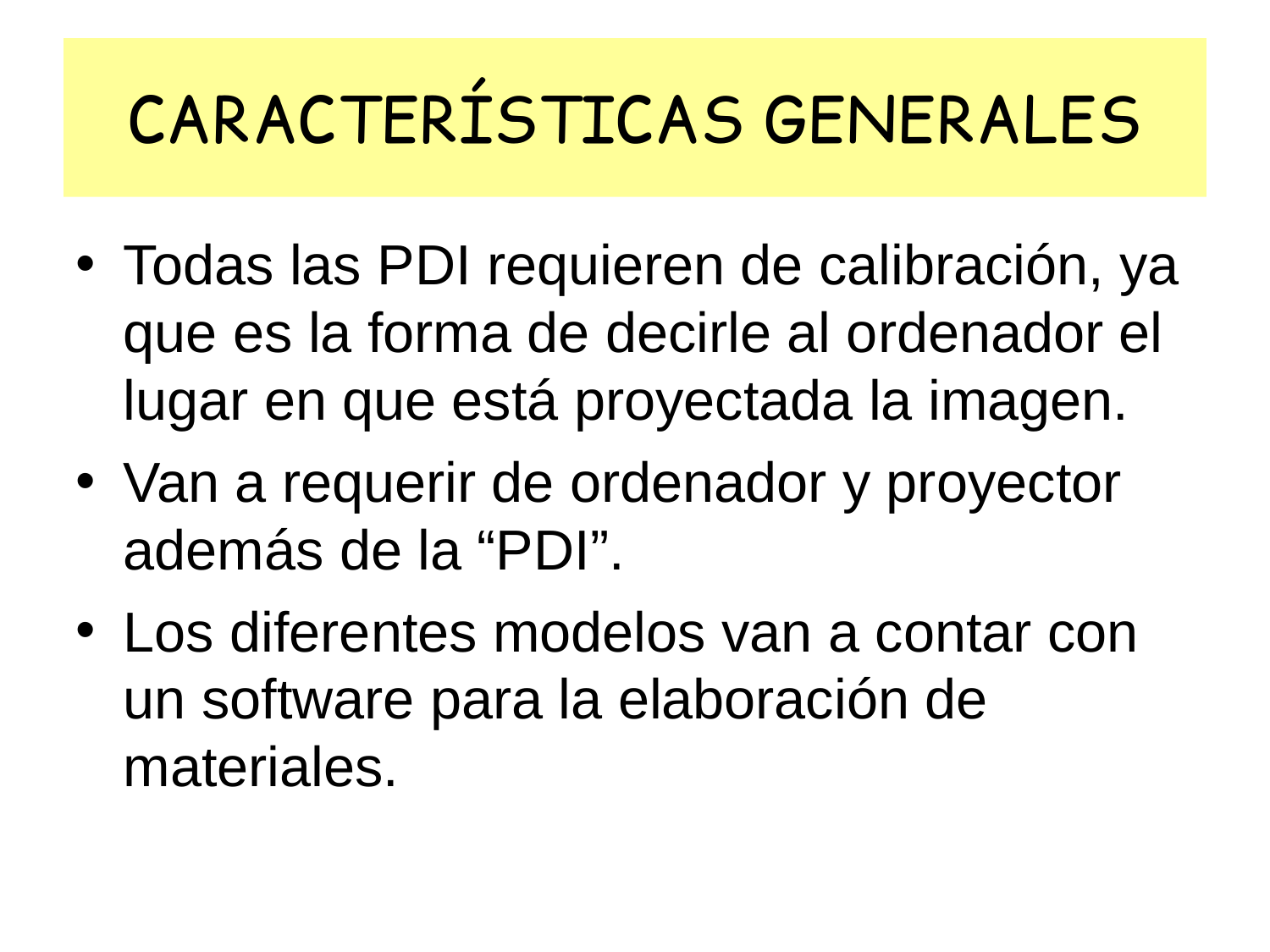

# CARACTERÍSTICAS GENERALES
Todas las PDI requieren de calibración, ya que es la forma de decirle al ordenador el lugar en que está proyectada la imagen.
Van a requerir de ordenador y proyector además de la “PDI”.
Los diferentes modelos van a contar con un software para la elaboración de materiales.